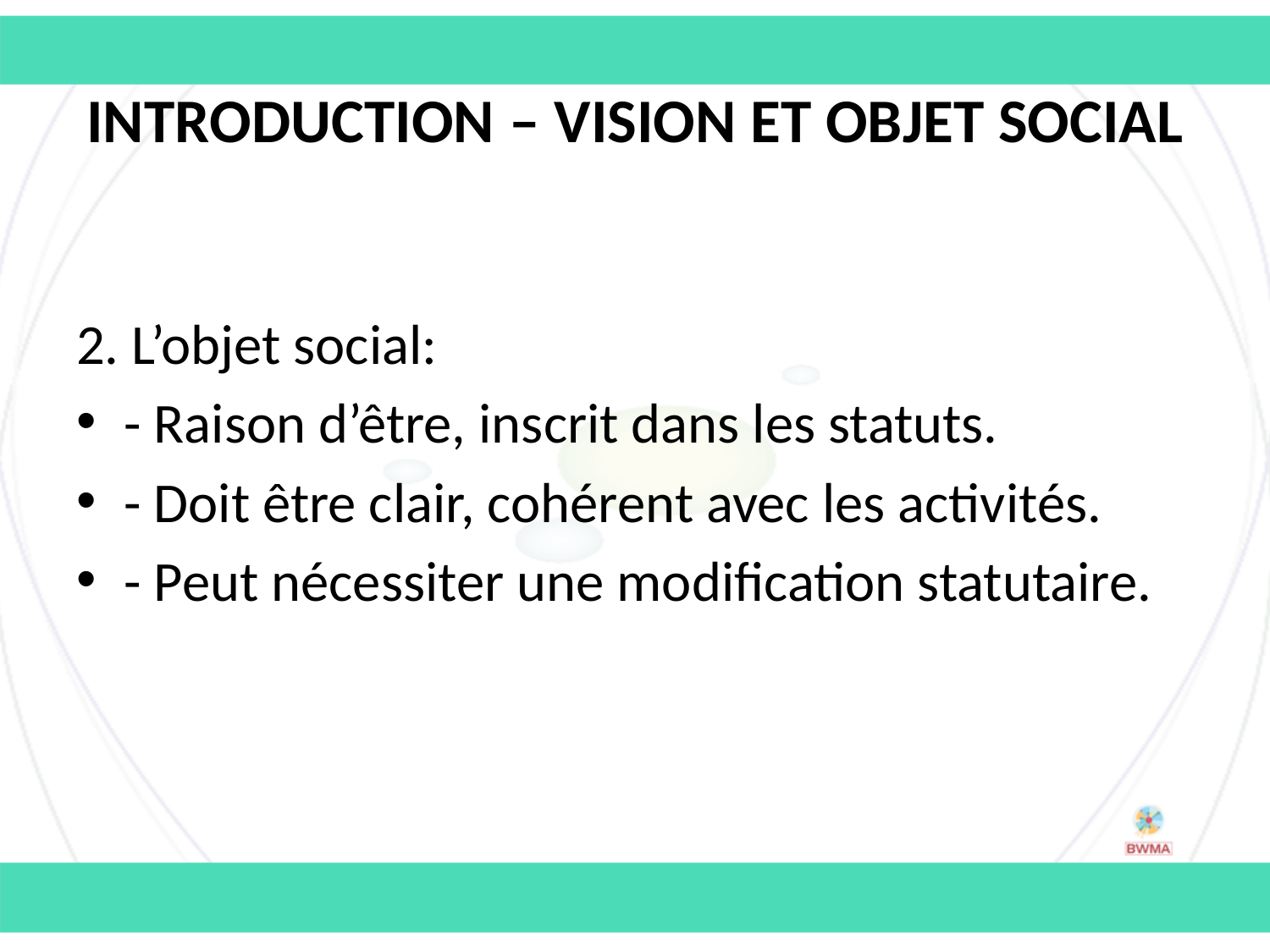

# Introduction – Vision et objet social

2. L’objet social:
- Raison d’être, inscrit dans les statuts.
- Doit être clair, cohérent avec les activités.
- Peut nécessiter une modification statutaire.